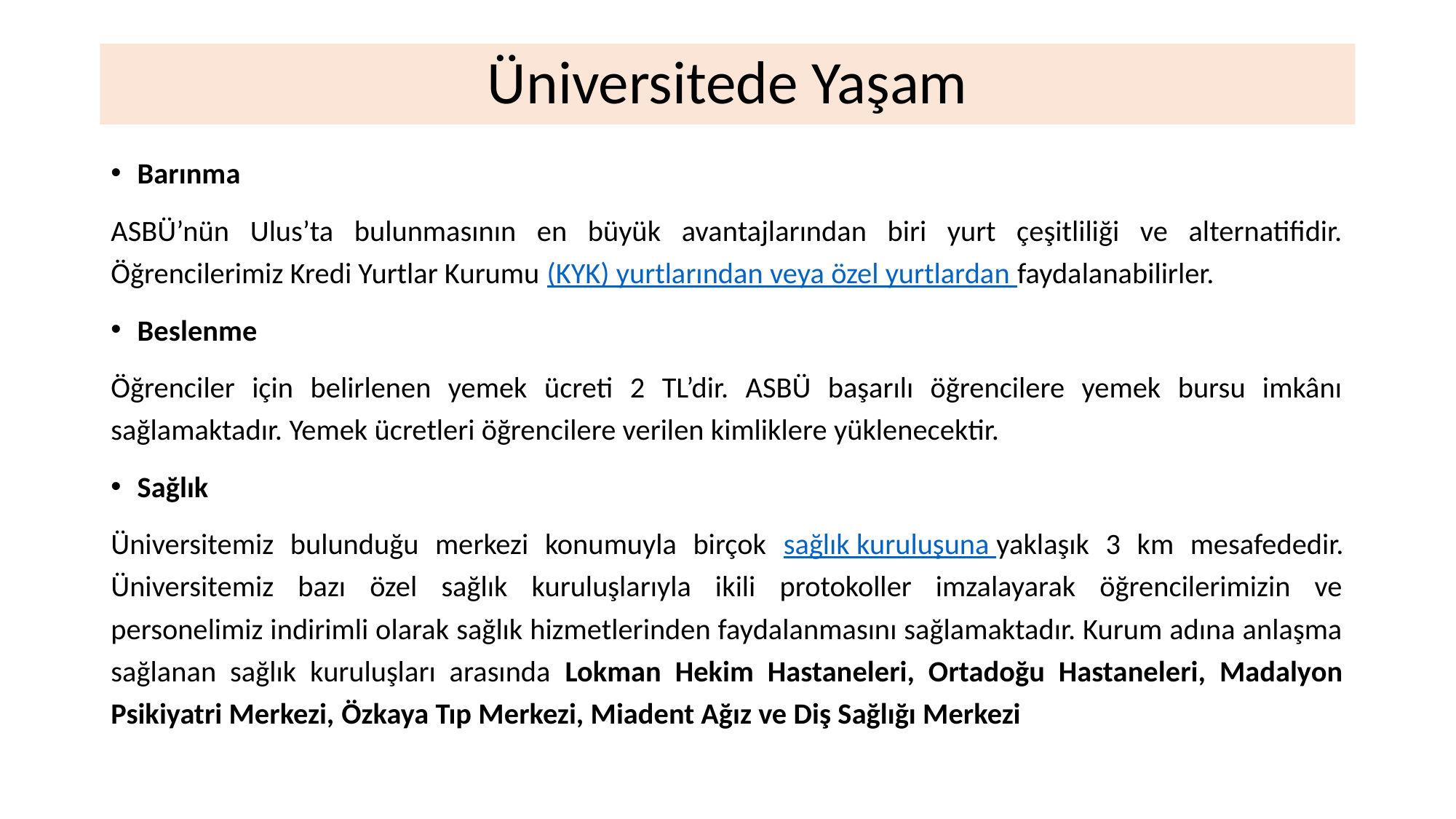

# Üniversitede Yaşam
Barınma
ASBÜ’nün Ulus’ta bulunmasının en büyük avantajlarından biri yurt çeşitliliği ve alternatifidir. Öğrencilerimiz Kredi Yurtlar Kurumu (KYK) yurtlarından veya özel yurtlardan faydalanabilirler.
Beslenme
Öğrenciler için belirlenen yemek ücreti 2 TL’dir. ASBÜ başarılı öğrencilere yemek bursu imkânı sağlamaktadır. Yemek ücretleri öğrencilere verilen kimliklere yüklenecektir.
Sağlık
Üniversitemiz bulunduğu merkezi konumuyla birçok sağlık kuruluşuna yaklaşık 3 km mesafededir. Üniversitemiz bazı özel sağlık kuruluşlarıyla ikili protokoller imzalayarak öğrencilerimizin ve personelimiz indirimli olarak sağlık hizmetlerinden faydalanmasını sağlamaktadır. Kurum adına anlaşma sağlanan sağlık kuruluşları arasında Lokman Hekim Hastaneleri, Ortadoğu Hastaneleri, Madalyon Psikiyatri Merkezi, Özkaya Tıp Merkezi, Miadent Ağız ve Diş Sağlığı Merkezi